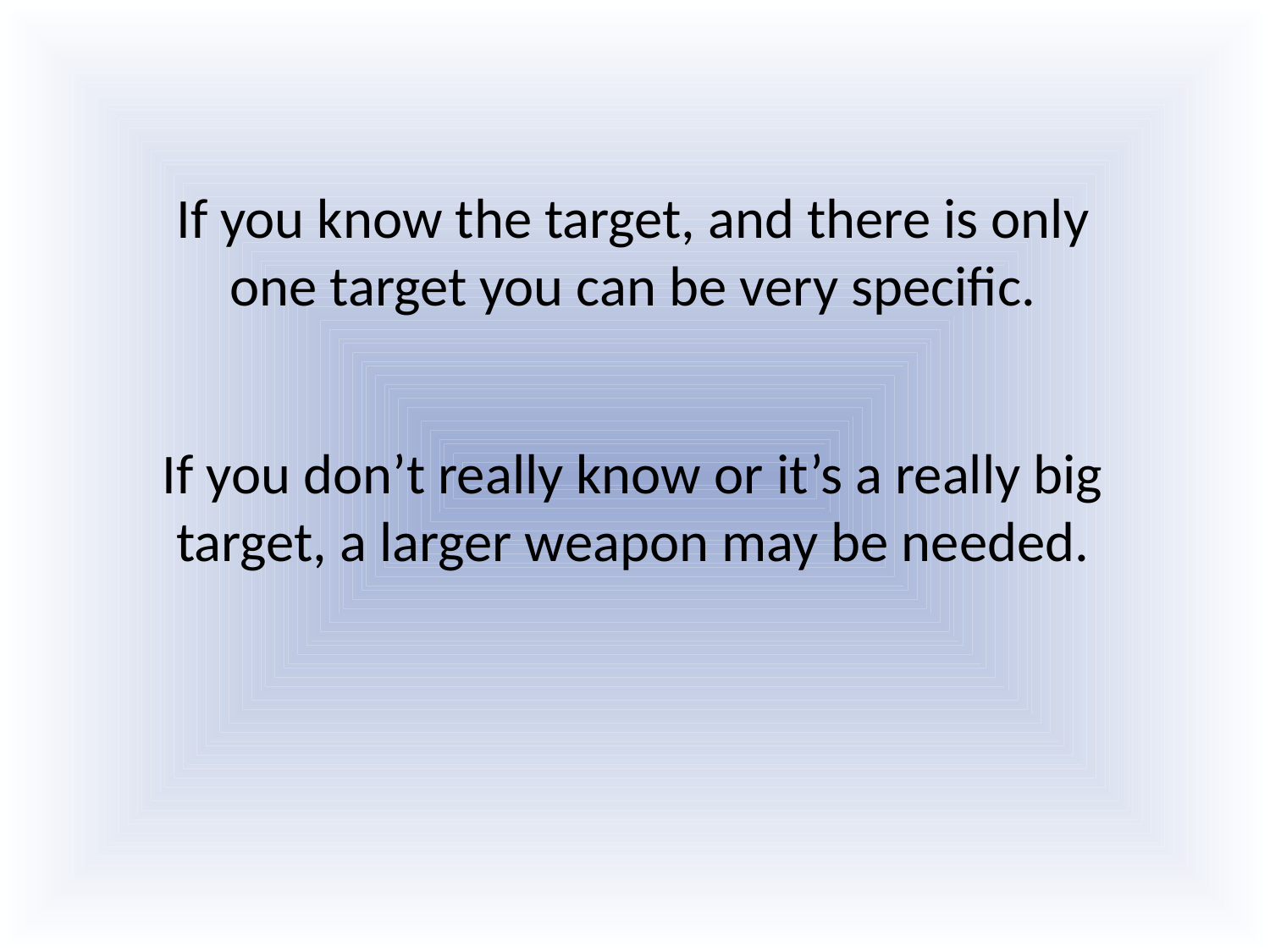

If you know the target, and there is only one target you can be very specific.
If you don’t really know or it’s a really big target, a larger weapon may be needed.